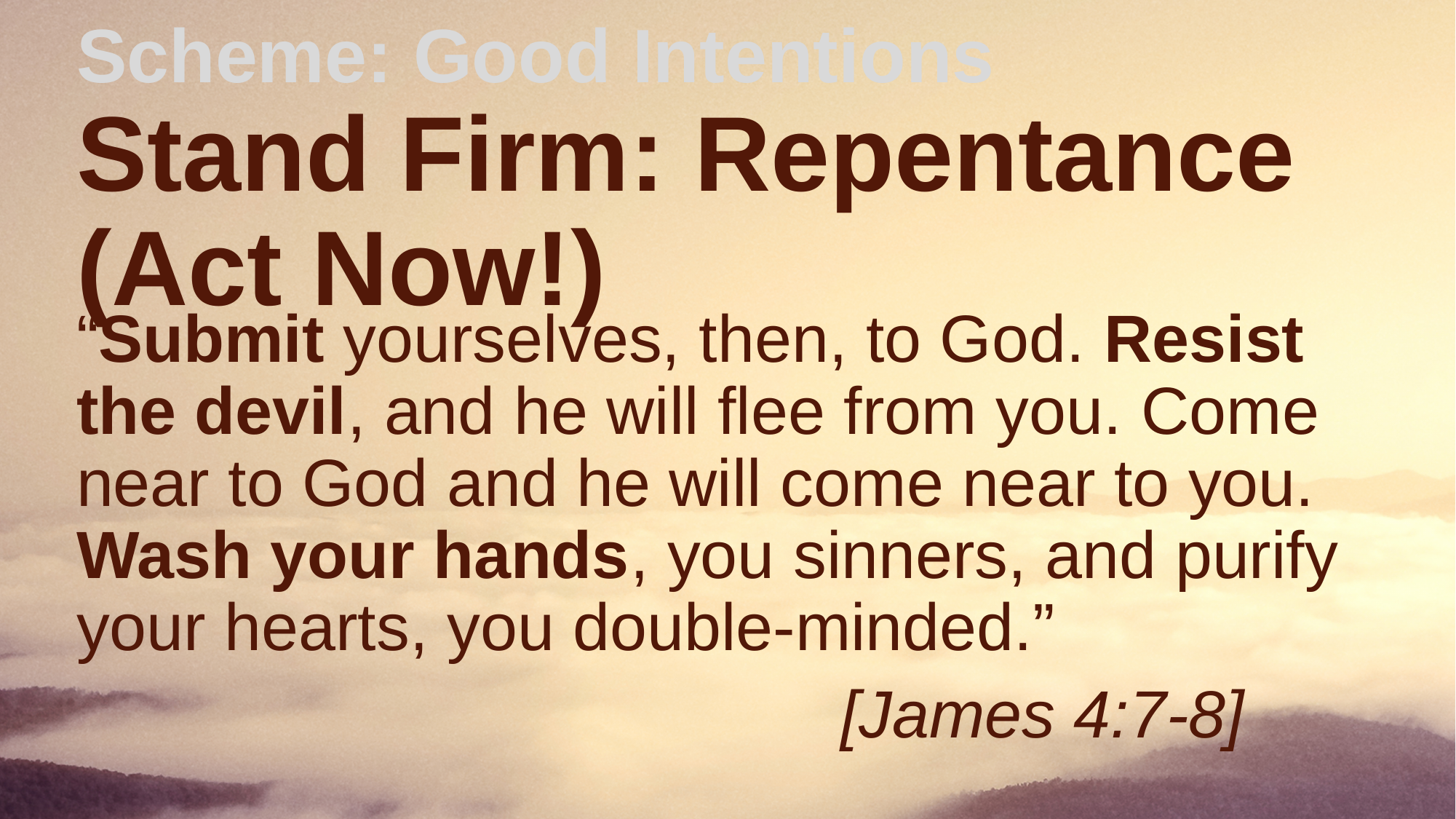

# Scheme: Good Intentions Stand Firm: Repentance (Act Now!)
“Submit yourselves, then, to God. Resist the devil, and he will flee from you. ﻿Come near to God and he will come near to you. Wash your hands, you sinners, and purify your hearts, you double-minded.”
							[James 4:7-8]